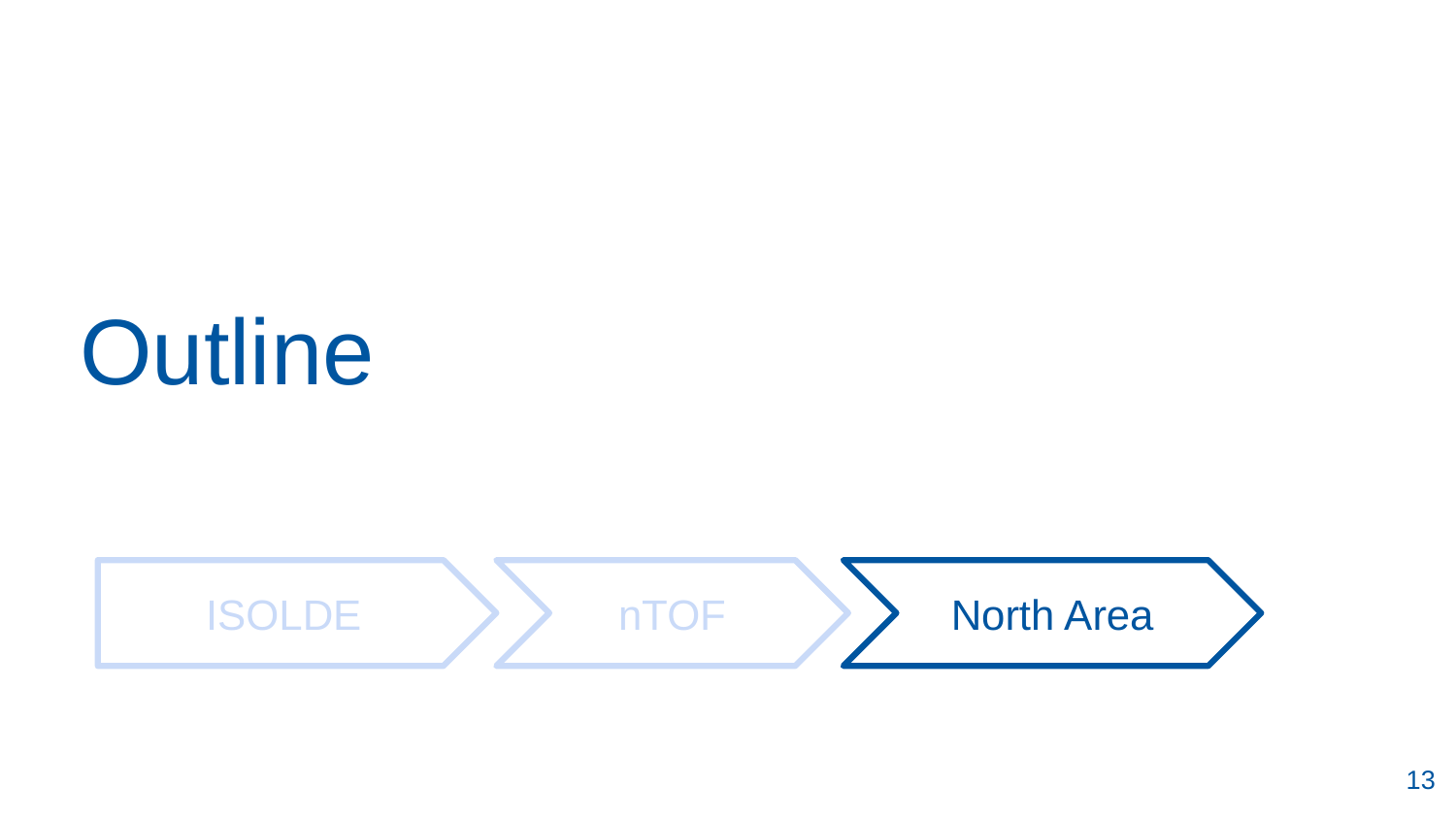

# Outline
ISOLDE
nTOF
North Area
13